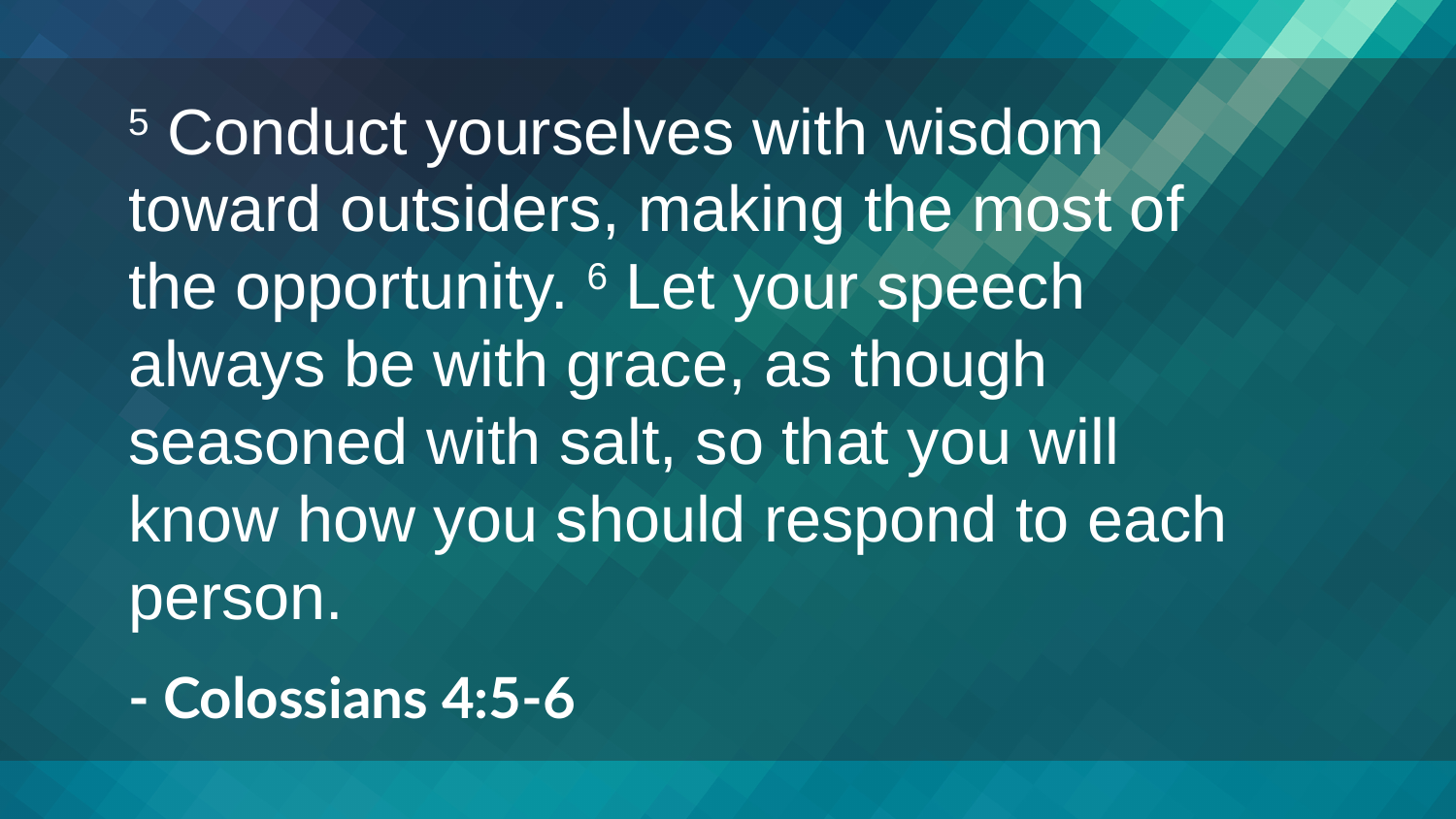

5 Conduct yourselves with wisdom toward outsiders, making the most of the opportunity. 6 Let your speech always be with grace, as though seasoned with salt, so that you will know how you should respond to each person.
- Colossians 4:5-6